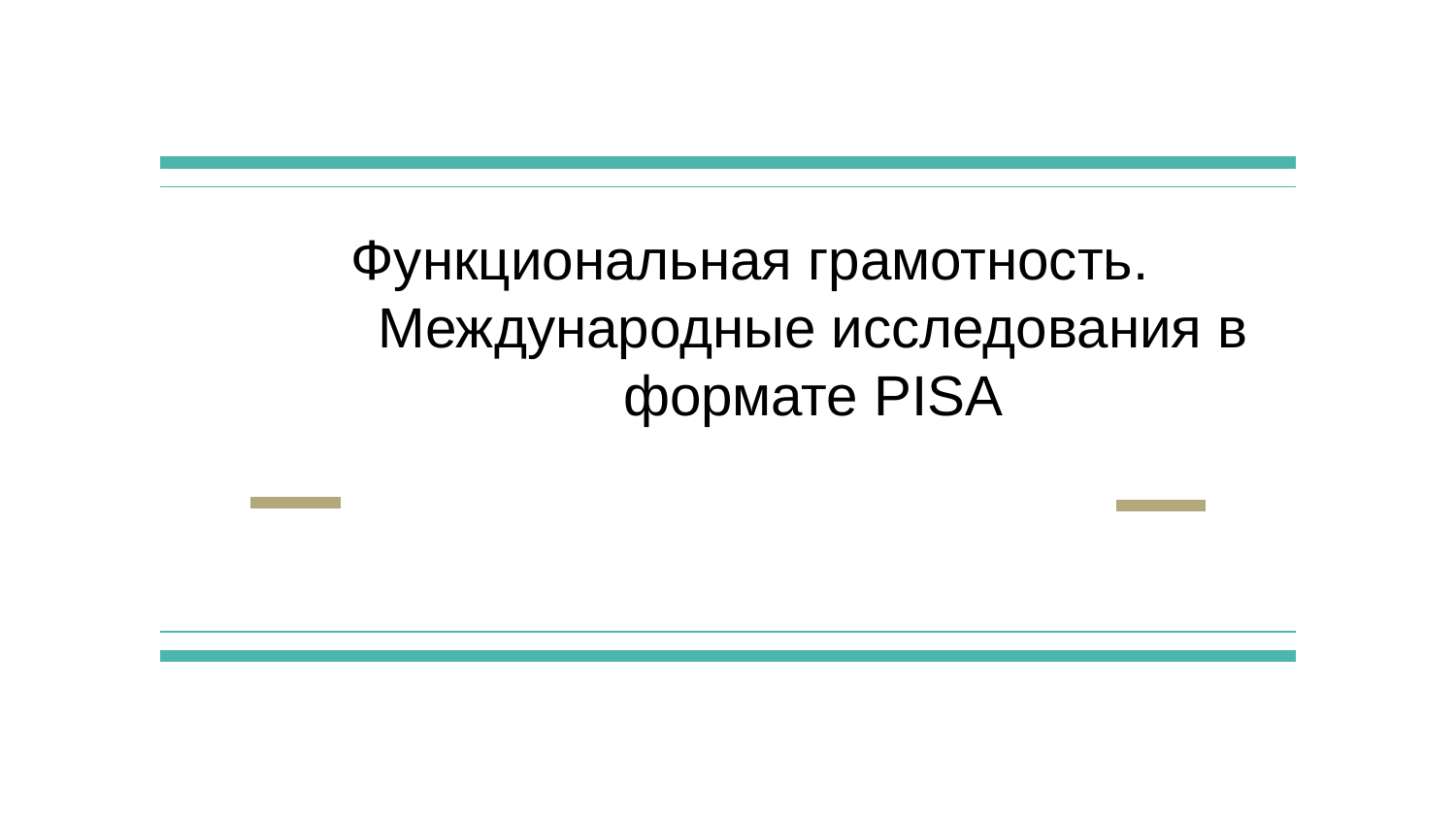

Функциональная грамотность.
Международные исследования в формате PISA